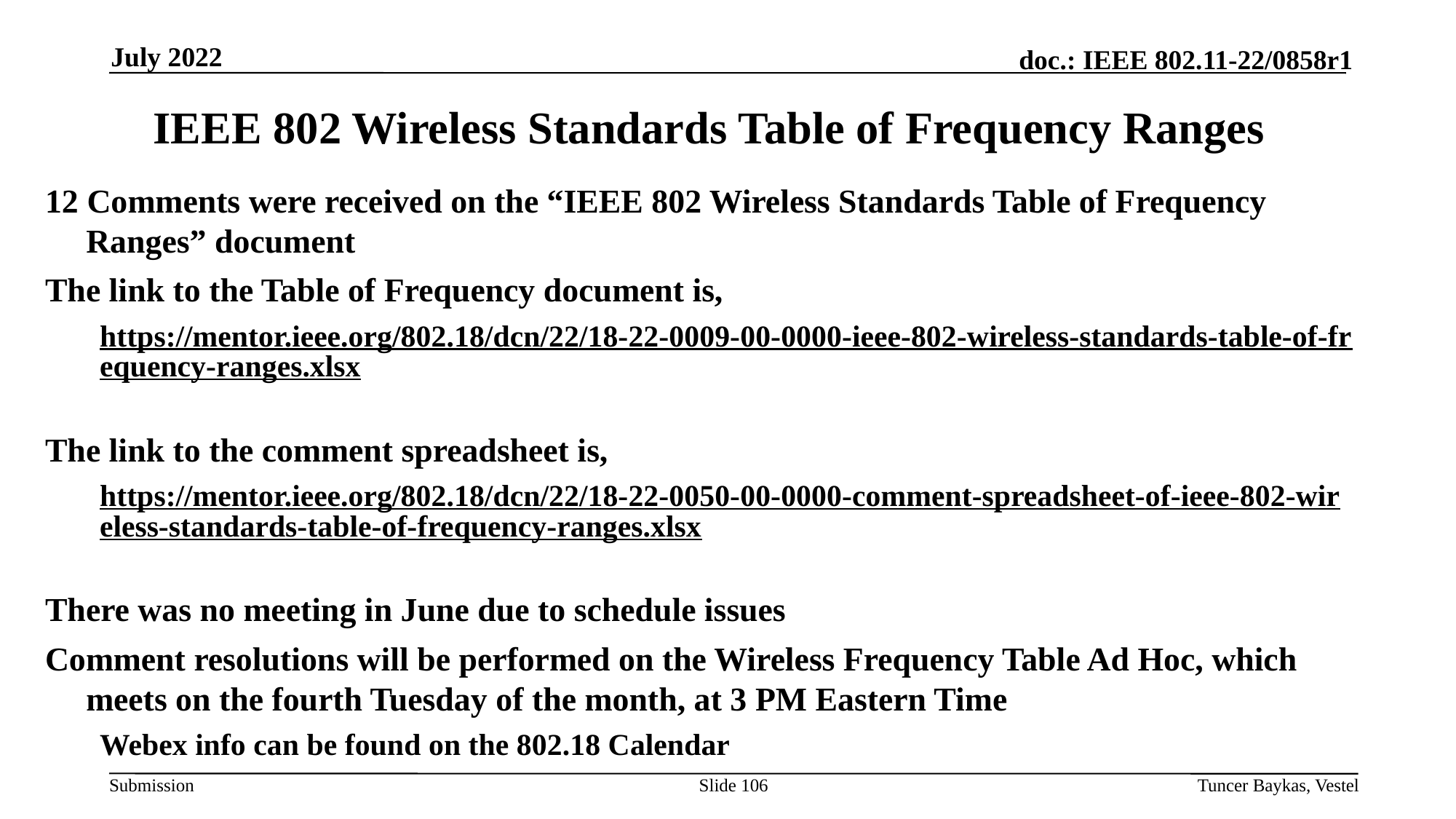

July 2022
# IEEE 802 Wireless Standards Table of Frequency Ranges
12 Comments were received on the “IEEE 802 Wireless Standards Table of Frequency Ranges” document
The link to the Table of Frequency document is,
https://mentor.ieee.org/802.18/dcn/22/18-22-0009-00-0000-ieee-802-wireless-standards-table-of-frequency-ranges.xlsx
The link to the comment spreadsheet is,
https://mentor.ieee.org/802.18/dcn/22/18-22-0050-00-0000-comment-spreadsheet-of-ieee-802-wireless-standards-table-of-frequency-ranges.xlsx
There was no meeting in June due to schedule issues
Comment resolutions will be performed on the Wireless Frequency Table Ad Hoc, which meets on the fourth Tuesday of the month, at 3 PM Eastern Time
Webex info can be found on the 802.18 Calendar

Slide 106
Tuncer Baykas, Vestel